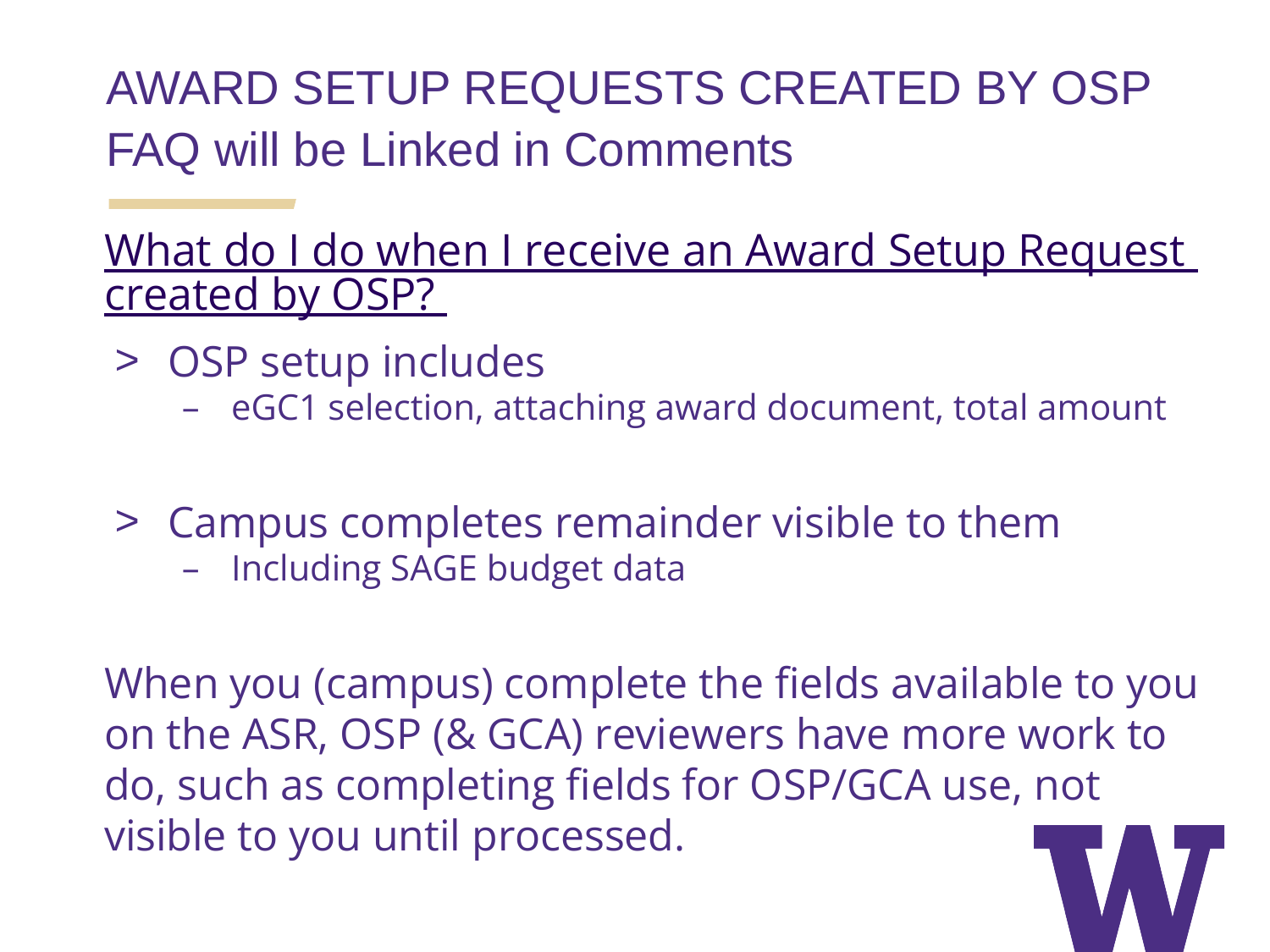

AWARD SETUP REQUESTS CREATED BY OSP
FAQ will be Linked in Comments
What do I do when I receive an Award Setup Request created by OSP?
OSP setup includes
eGC1 selection, attaching award document, total amount

Campus completes remainder visible to them
Including SAGE budget data

When you (campus) complete the fields available to you on the ASR, OSP (& GCA) reviewers have more work to do, such as completing fields for OSP/GCA use, not visible to you until processed.